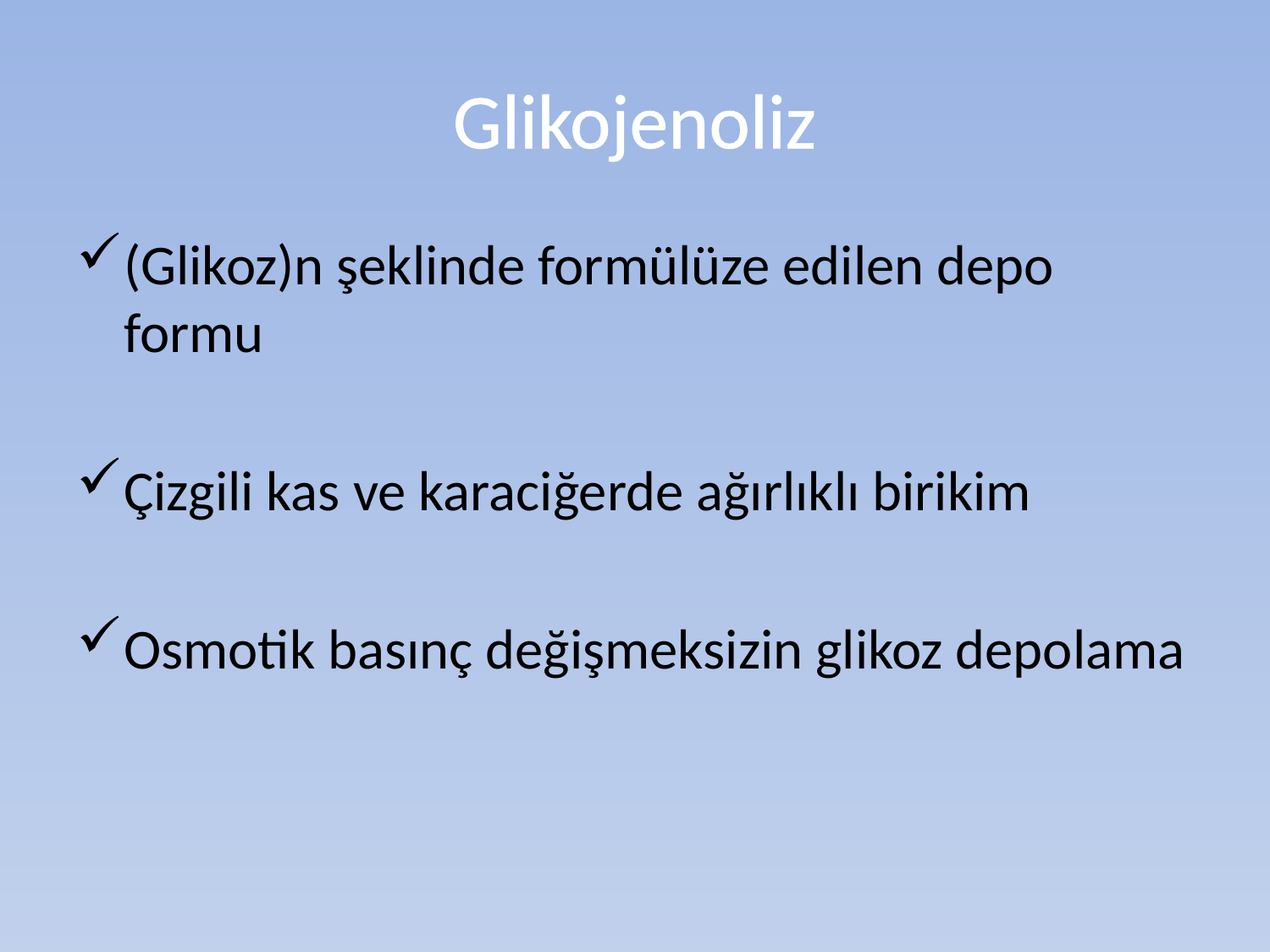

# Glikojenoliz
(Glikoz)n şeklinde formülüze edilen depo formu

Çizgili kas ve karaciğerde ağırlıklı birikim

Osmotik basınç değişmeksizin glikoz depolama